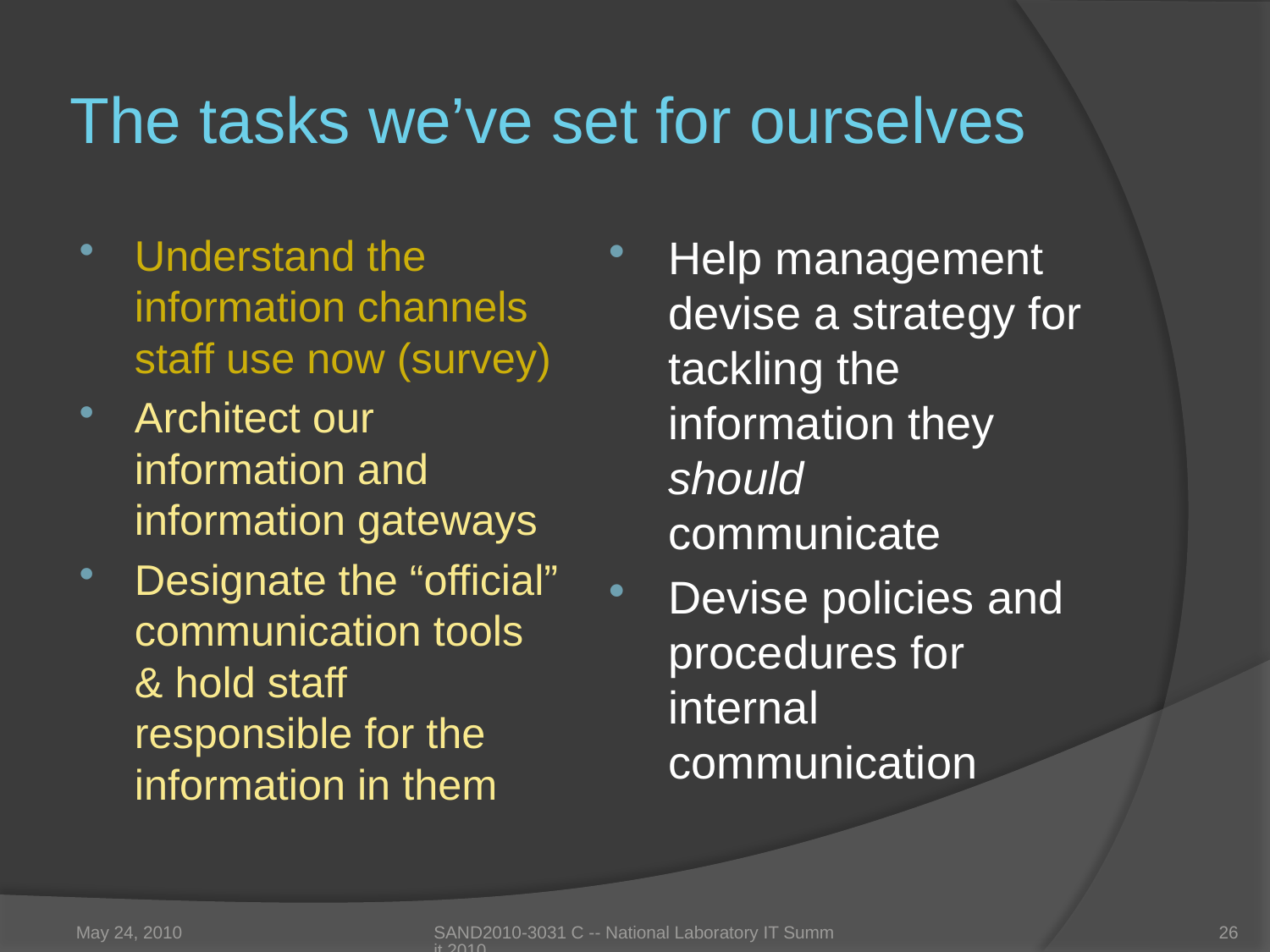

# The tasks we’ve set for ourselves
Understand the information channels staff use now (survey)
Architect our information and information gateways
Designate the “official” communication tools & hold staff responsible for the information in them
Help management devise a strategy for tackling the information they should communicate
Devise policies and procedures for internal communication
May 24, 2010
SAND2010-3031 C -- National Laboratory IT Summit 2010
26